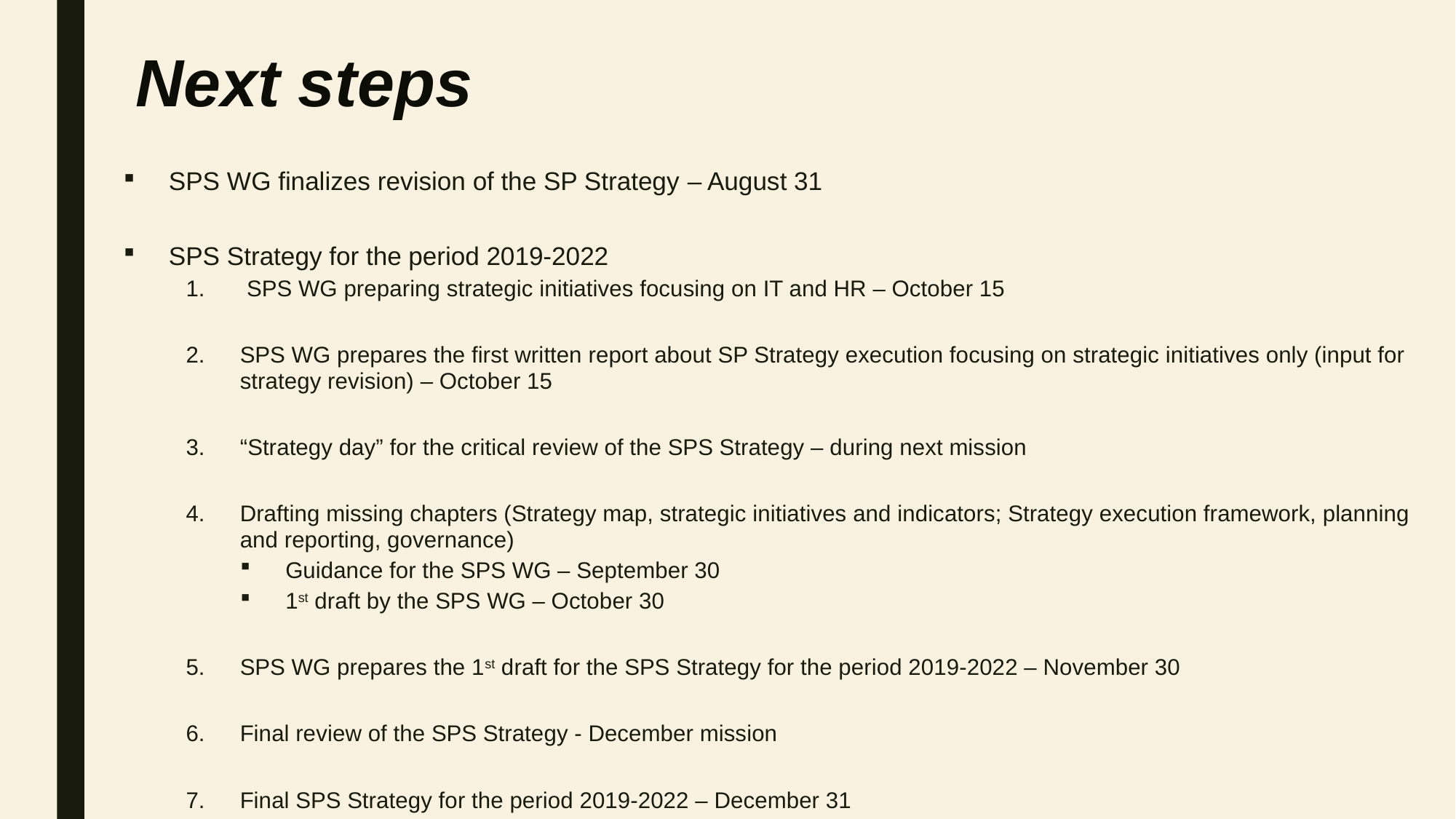

# Next steps
SPS WG finalizes revision of the SP Strategy – August 31

SPS Strategy for the period 2019-2022
SPS WG preparing strategic initiatives focusing on IT and HR – October 15

SPS WG prepares the first written report about SP Strategy execution focusing on strategic initiatives only (input for strategy revision) – October 15

“Strategy day” for the critical review of the SPS Strategy – during next mission

Drafting missing chapters (Strategy map, strategic initiatives and indicators; Strategy execution framework, planning and reporting, governance)
Guidance for the SPS WG – September 30
1st draft by the SPS WG – October 30

SPS WG prepares the 1st draft for the SPS Strategy for the period 2019-2022 – November 30

Final review of the SPS Strategy - December mission

Final SPS Strategy for the period 2019-2022 – December 31